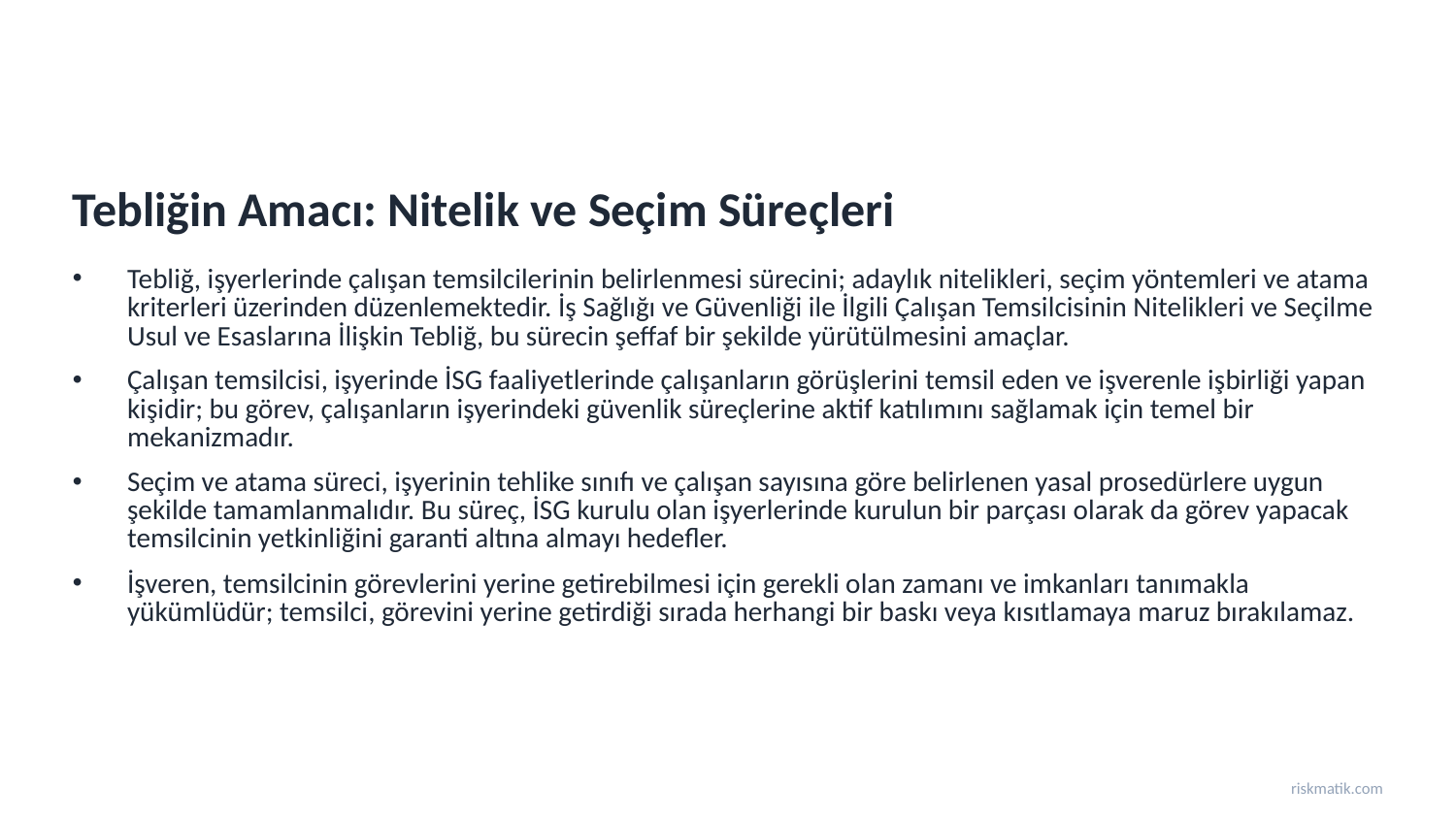

Tebliğin Amacı: Nitelik ve Seçim Süreçleri
Tebliğ, işyerlerinde çalışan temsilcilerinin belirlenmesi sürecini; adaylık nitelikleri, seçim yöntemleri ve atama kriterleri üzerinden düzenlemektedir. İş Sağlığı ve Güvenliği ile İlgili Çalışan Temsilcisinin Nitelikleri ve Seçilme Usul ve Esaslarına İlişkin Tebliğ, bu sürecin şeffaf bir şekilde yürütülmesini amaçlar.
Çalışan temsilcisi, işyerinde İSG faaliyetlerinde çalışanların görüşlerini temsil eden ve işverenle işbirliği yapan kişidir; bu görev, çalışanların işyerindeki güvenlik süreçlerine aktif katılımını sağlamak için temel bir mekanizmadır.
Seçim ve atama süreci, işyerinin tehlike sınıfı ve çalışan sayısına göre belirlenen yasal prosedürlere uygun şekilde tamamlanmalıdır. Bu süreç, İSG kurulu olan işyerlerinde kurulun bir parçası olarak da görev yapacak temsilcinin yetkinliğini garanti altına almayı hedefler.
İşveren, temsilcinin görevlerini yerine getirebilmesi için gerekli olan zamanı ve imkanları tanımakla yükümlüdür; temsilci, görevini yerine getirdiği sırada herhangi bir baskı veya kısıtlamaya maruz bırakılamaz.
riskmatik.com